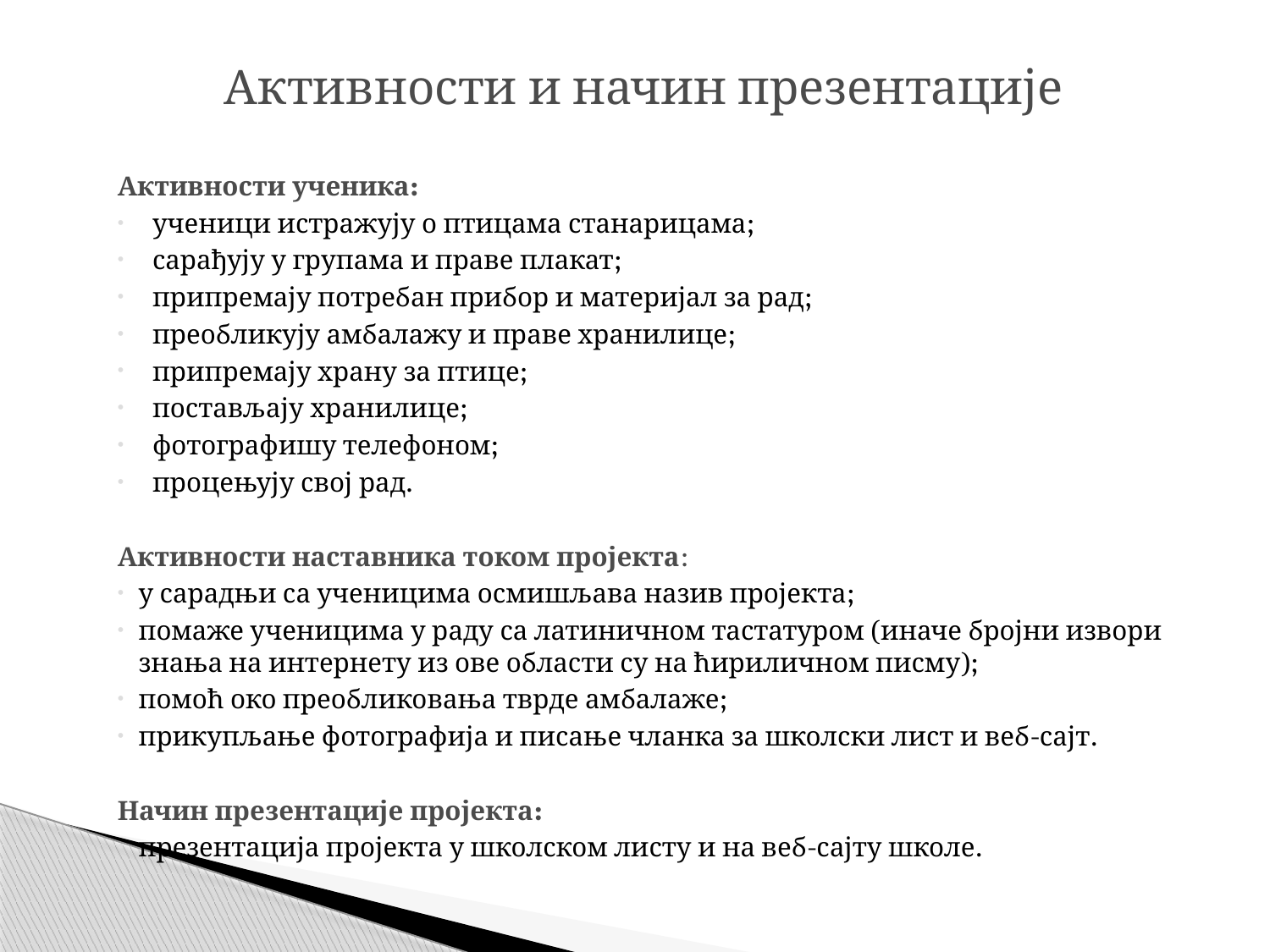

# Активности и начин презентације

Активности ученика:
ученици истражују о птицама станарицама;
сарађују у групама и праве плакат;
припремају потребан прибор и материјал за рад;
преобликују амбалажу и праве хранилице;
припремају храну за птице;
постављају хранилице;
фотографишу телефоном;
процењују свој рад.

Активности наставника током пројекта:
у сарадњи са ученицима осмишљава назив пројекта;
помаже ученицима у раду са латиничном тастатуром (иначе бројни извори знања на интернету из ове области су на ћириличном писму);
помоћ око преобликовања тврде амбалаже;
прикупљање фотографија и писање чланка за школски лист и веб-сајт.

Начин презентације пројекта:
презентација пројекта у школском листу и на веб-сајту школе.